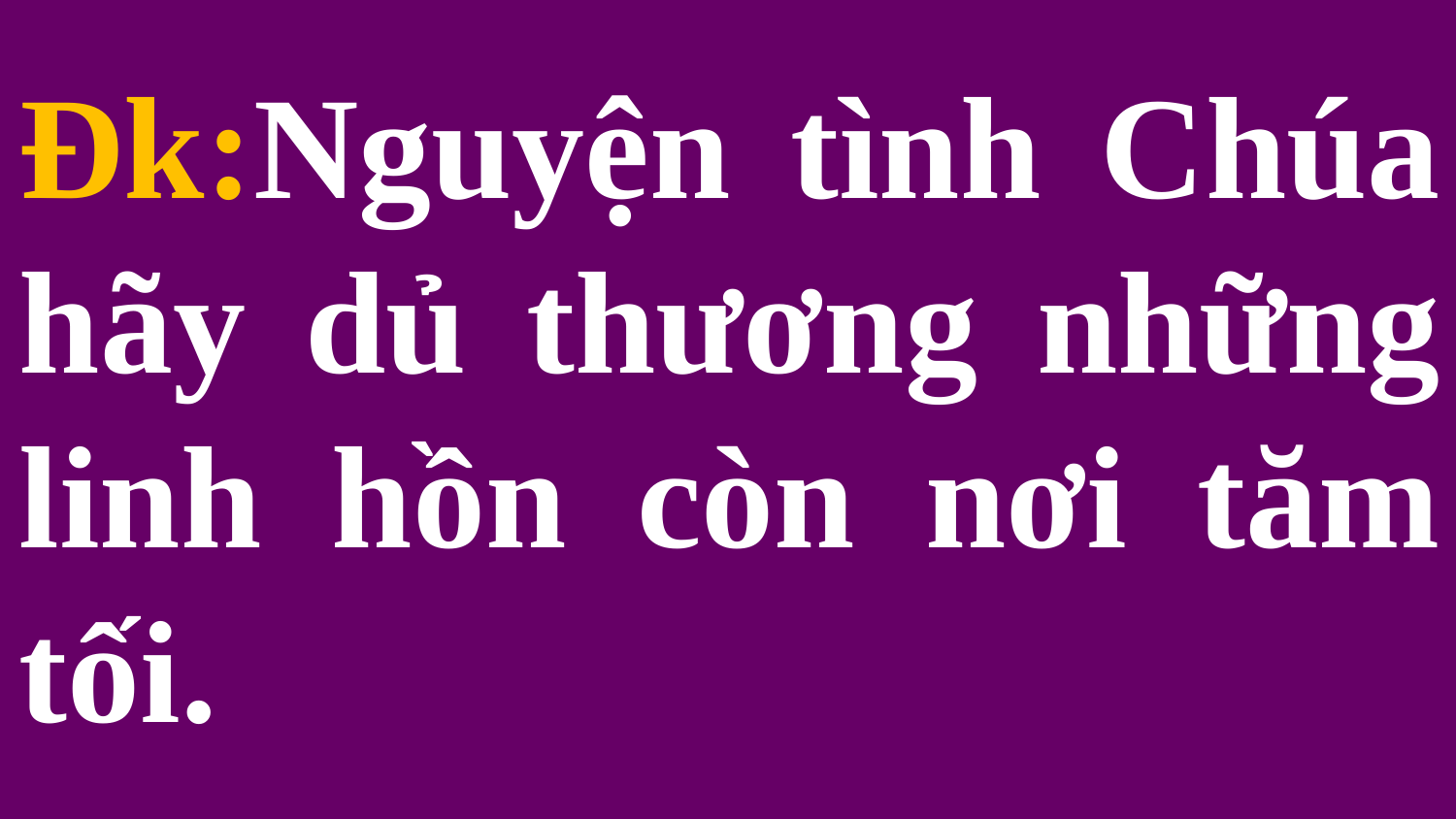

Đk:Nguyện tình Chúa hãy dủ thương những linh hồn còn nơi tăm tối.